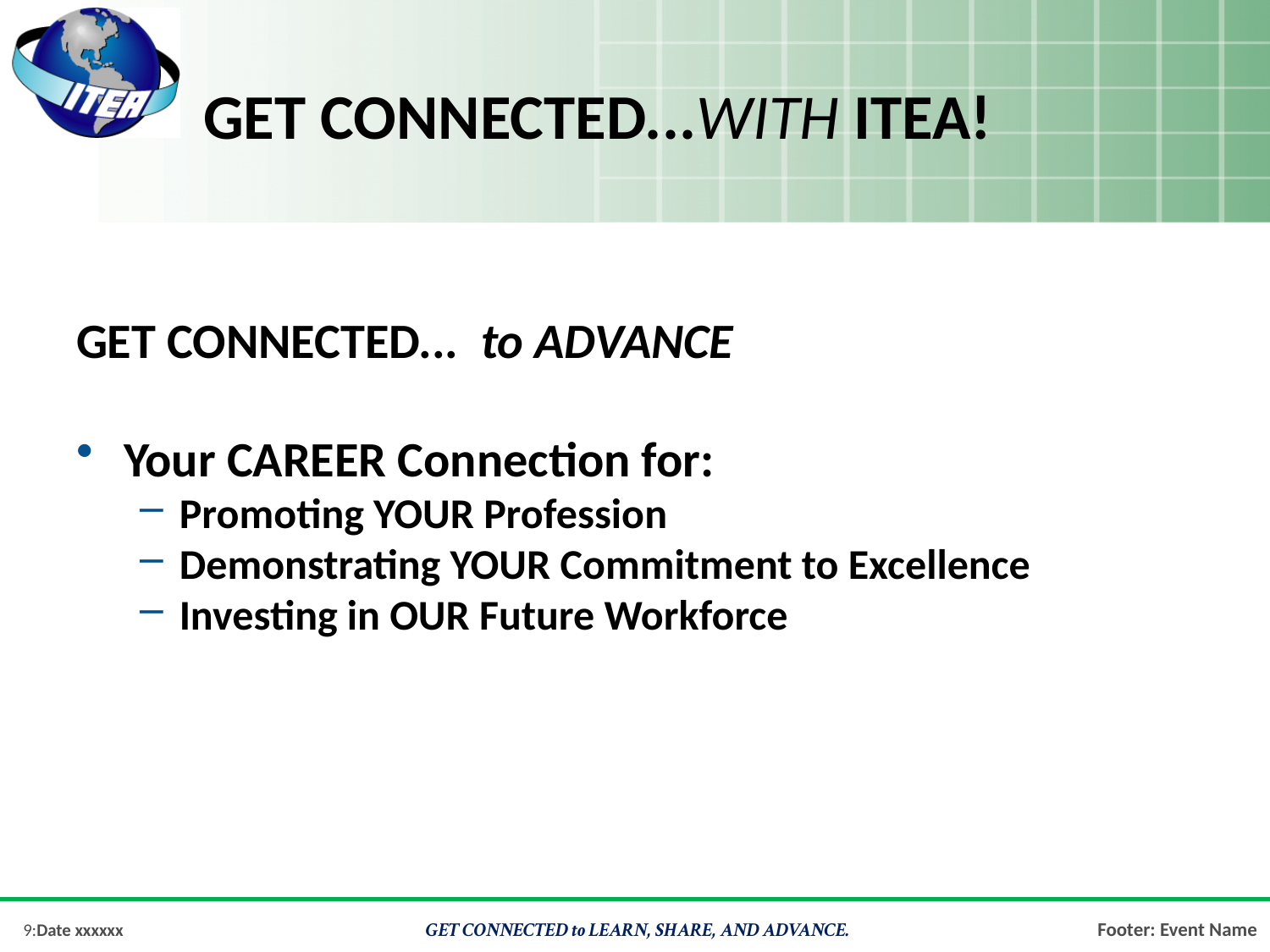

# GET CONNECTED...with ITEA!

GET CONNECTED...  to ADVANCE

Your CAREER Connection for:
Promoting YOUR Profession
Demonstrating YOUR Commitment to Excellence
Investing in OUR Future Workforce